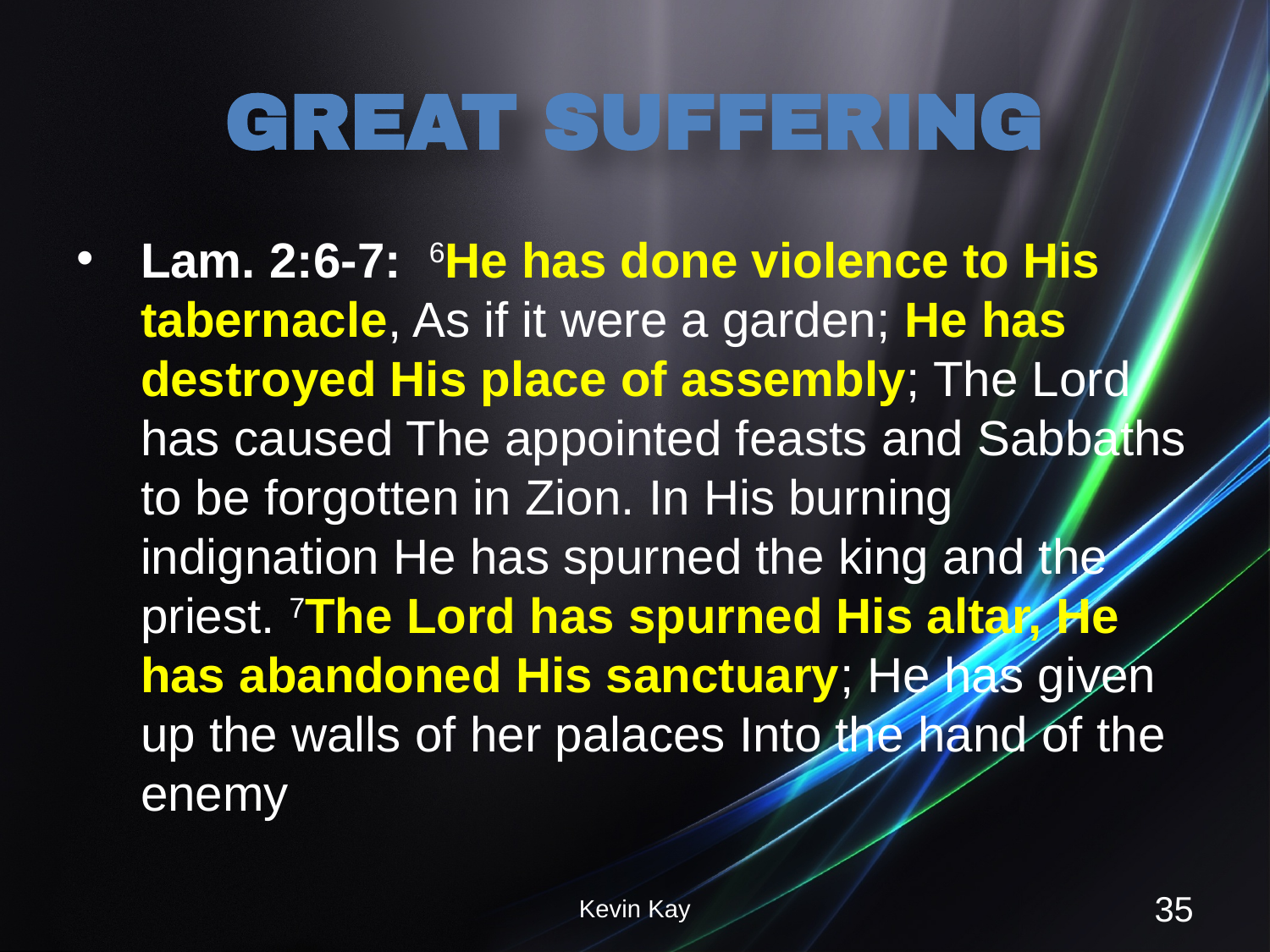

# Great suffering
Lam. 2:6-7:  6He has done violence to His tabernacle, As if it were a garden; He has destroyed His place of assembly; The Lord has caused The appointed feasts and Sabbaths to be forgotten in Zion. In His burning indignation He has spurned the king and the priest. 7The Lord has spurned His altar, He has abandoned His sanctuary; He has given up the walls of her palaces Into the hand of the enemy
Kevin Kay
35